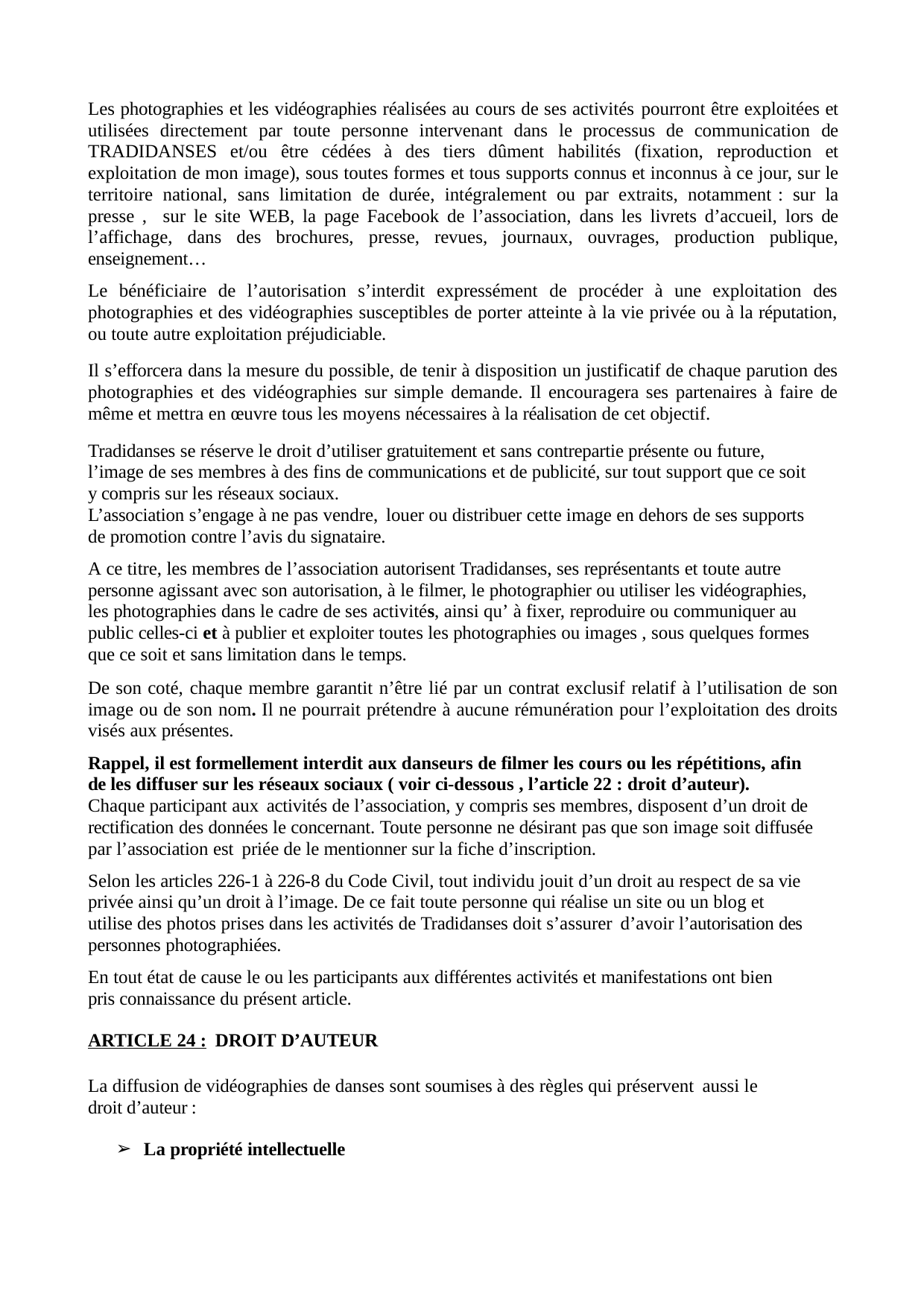

Les photographies et les vidéographies réalisées au cours de ses activités pourront être exploitées et utilisées directement par toute personne intervenant dans le processus de communication de TRADIDANSES et/ou  être cédées à des  tiers dûment  habilités  (fixation,  reproduction  et exploitation de mon image), sous toutes formes et tous supports connus et inconnus à ce jour, sur le territoire national, sans limitation de durée, intégralement ou par extraits, notamment : sur la presse ,  sur le site WEB, la page Facebook de l’association, dans les livrets d’accueil, lors de l’affichage,  dans  des  brochures,  presse,  revues,  journaux,  ouvrages,  production  publique, enseignement…
Le bénéficiaire de l’autorisation s’interdit expressément de procéder à une exploitation des photographies et des vidéographies susceptibles de porter atteinte à la vie privée ou à la réputation, ou toute autre exploitation préjudiciable.
Il s’efforcera dans la mesure du possible, de tenir à disposition un justificatif de chaque parution des photographies et des vidéographies sur simple demande. Il encouragera ses partenaires à faire de même et mettra en œuvre tous les moyens nécessaires à la réalisation de cet objectif.
Tradidanses se réserve le droit d’utiliser gratuitement et sans contrepartie présente ou future, l’image de ses membres à des fins de communications et de publicité, sur tout support que ce soit y compris sur les réseaux sociaux.
L’association s’engage à ne pas vendre, louer ou distribuer cette image en dehors de ses supports de promotion contre l’avis du signataire.
A ce titre, les membres de l’association autorisent Tradidanses, ses représentants et toute autre personne agissant avec son autorisation, à le filmer, le photographier ou utiliser les vidéographies, les photographies dans le cadre de ses activités, ainsi qu’ à fixer, reproduire ou communiquer au public celles-ci et à publier et exploiter toutes les photographies ou images , sous quelques formes que ce soit et sans limitation dans le temps.
De son coté, chaque membre garantit n’être lié par un contrat exclusif relatif à l’utilisation de son image ou de son nom. Il ne pourrait prétendre à aucune rémunération pour l’exploitation des droits visés aux présentes.
Rappel, il est formellement interdit aux danseurs de filmer les cours ou les répétitions, afin de les diffuser sur les réseaux sociaux ( voir ci-dessous , l’article 22 : droit d’auteur).
Chaque participant aux activités de l’association, y compris ses membres, disposent d’un droit de rectification des données le concernant. Toute personne ne désirant pas que son image soit diffusée par l’association est priée de le mentionner sur la fiche d’inscription.
Selon les articles 226-1 à 226-8 du Code Civil, tout individu jouit d’un droit au respect de sa vie privée ainsi qu’un droit à l’image. De ce fait toute personne qui réalise un site ou un blog et utilise des photos prises dans les activités de Tradidanses doit s’assurer d’avoir l’autorisation des personnes photographiées.
En tout état de cause le ou les participants aux différentes activités et manifestations ont bien pris connaissance du présent article.
ARTICLE 24 : DROIT D’AUTEUR

La diffusion de vidéographies de danses sont soumises à des règles qui préservent aussi le droit d’auteur :
La propriété intellectuelle